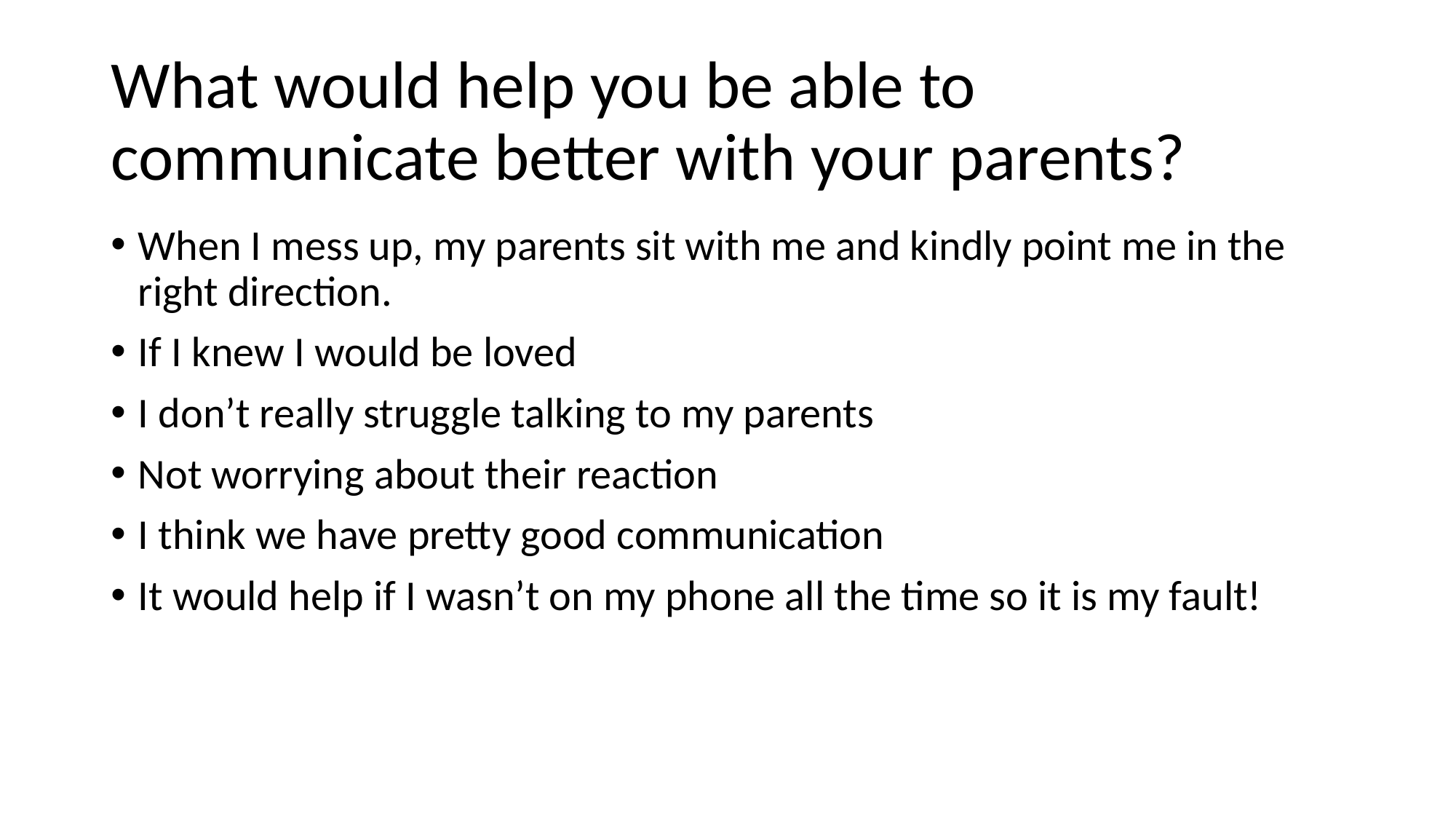

# What would help you be able to communicate better with your parents?
When I mess up, my parents sit with me and kindly point me in the right direction.
If I knew I would be loved
I don’t really struggle talking to my parents
Not worrying about their reaction
I think we have pretty good communication
It would help if I wasn’t on my phone all the time so it is my fault!